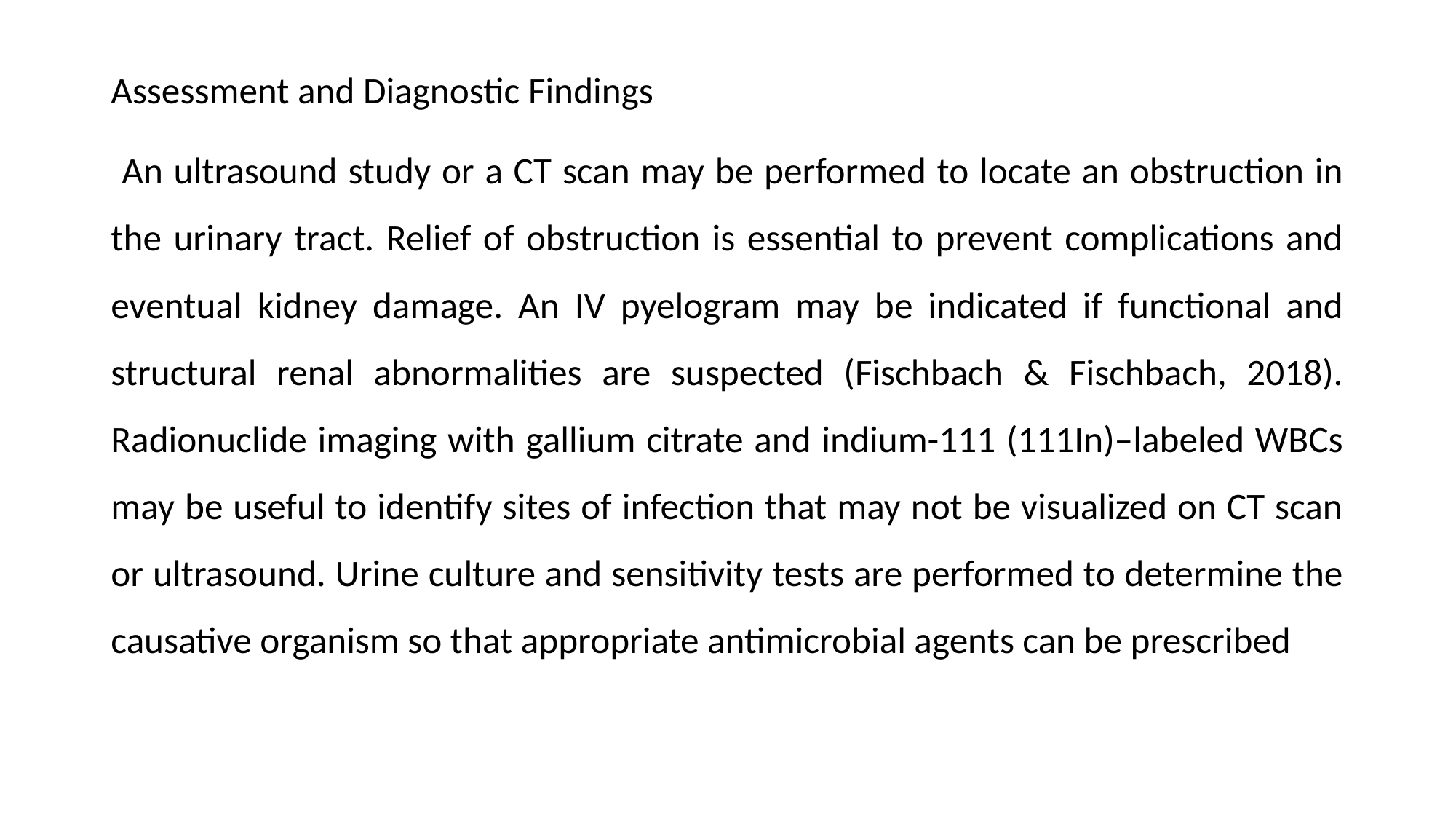

Assessment and Diagnostic Findings
 An ultrasound study or a CT scan may be performed to locate an obstruction in the urinary tract. Relief of obstruction is essential to prevent complications and eventual kidney damage. An IV pyelogram may be indicated if functional and structural renal abnormalities are suspected (Fischbach & Fischbach, 2018). Radionuclide imaging with gallium citrate and indium-111 (111In)–labeled WBCs may be useful to identify sites of infection that may not be visualized on CT scan or ultrasound. Urine culture and sensitivity tests are performed to determine the causative organism so that appropriate antimicrobial agents can be prescribed